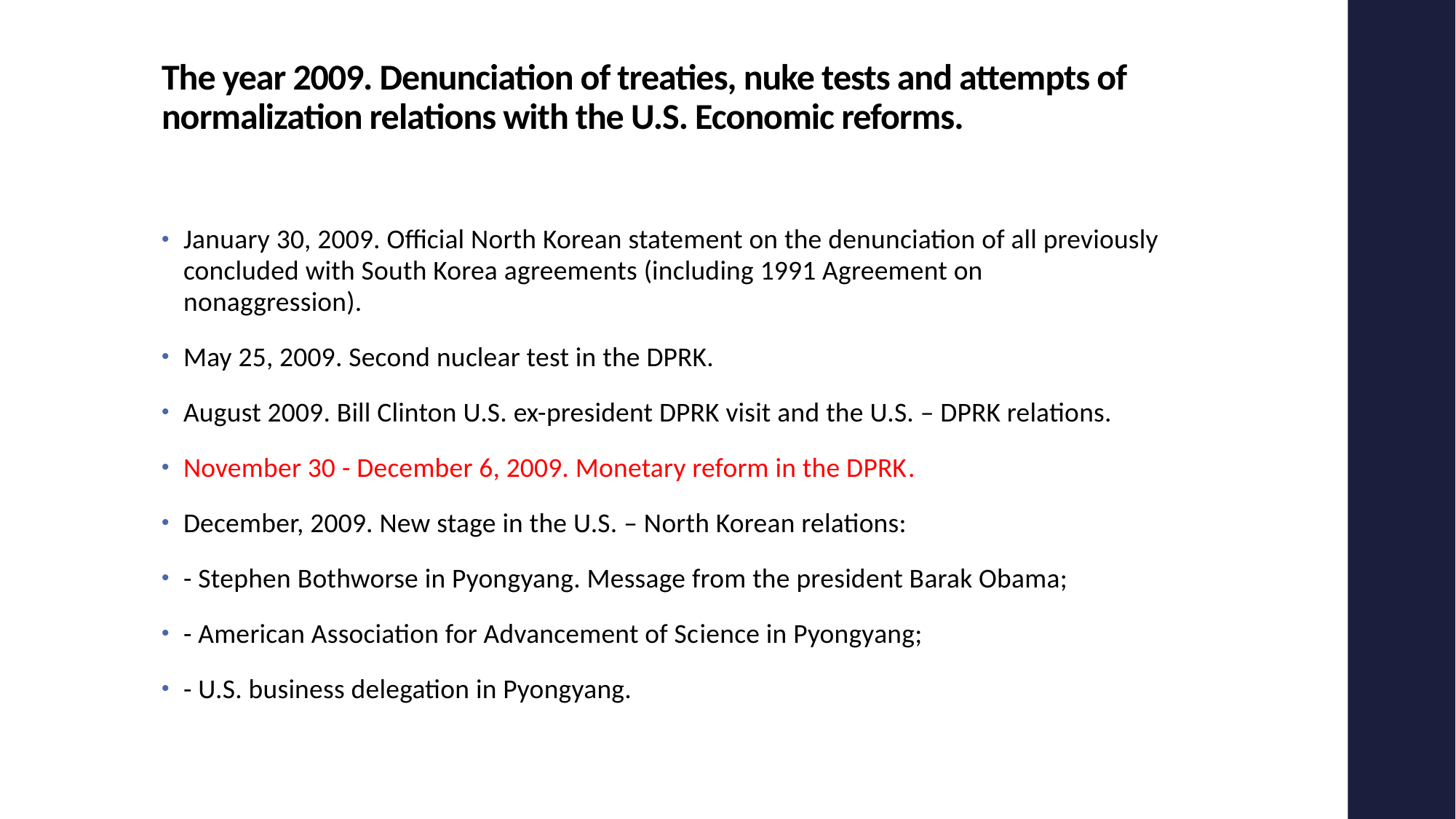

# The year 2009. Denunciation of treaties, nuke tests and attempts of normalization relations with the U.S. Economic reforms.
January 30, 2009. Official North Korean statement on the denunciation of all previously concluded with South Korea agreements (including 1991 Agreement on nonaggression).
May 25, 2009. Second nuclear test in the DPRK.
August 2009. Bill Clinton U.S. ex-president DPRK visit and the U.S. – DPRK relations.
November 30 - December 6, 2009. Monetary reform in the DPRK.
December, 2009. New stage in the U.S. – North Korean relations:
- Stephen Bothworse in Pyongyang. Message from the president Barak Obama;
- American Association for Advancement of Science in Pyongyang;
- U.S. business delegation in Pyongyang.